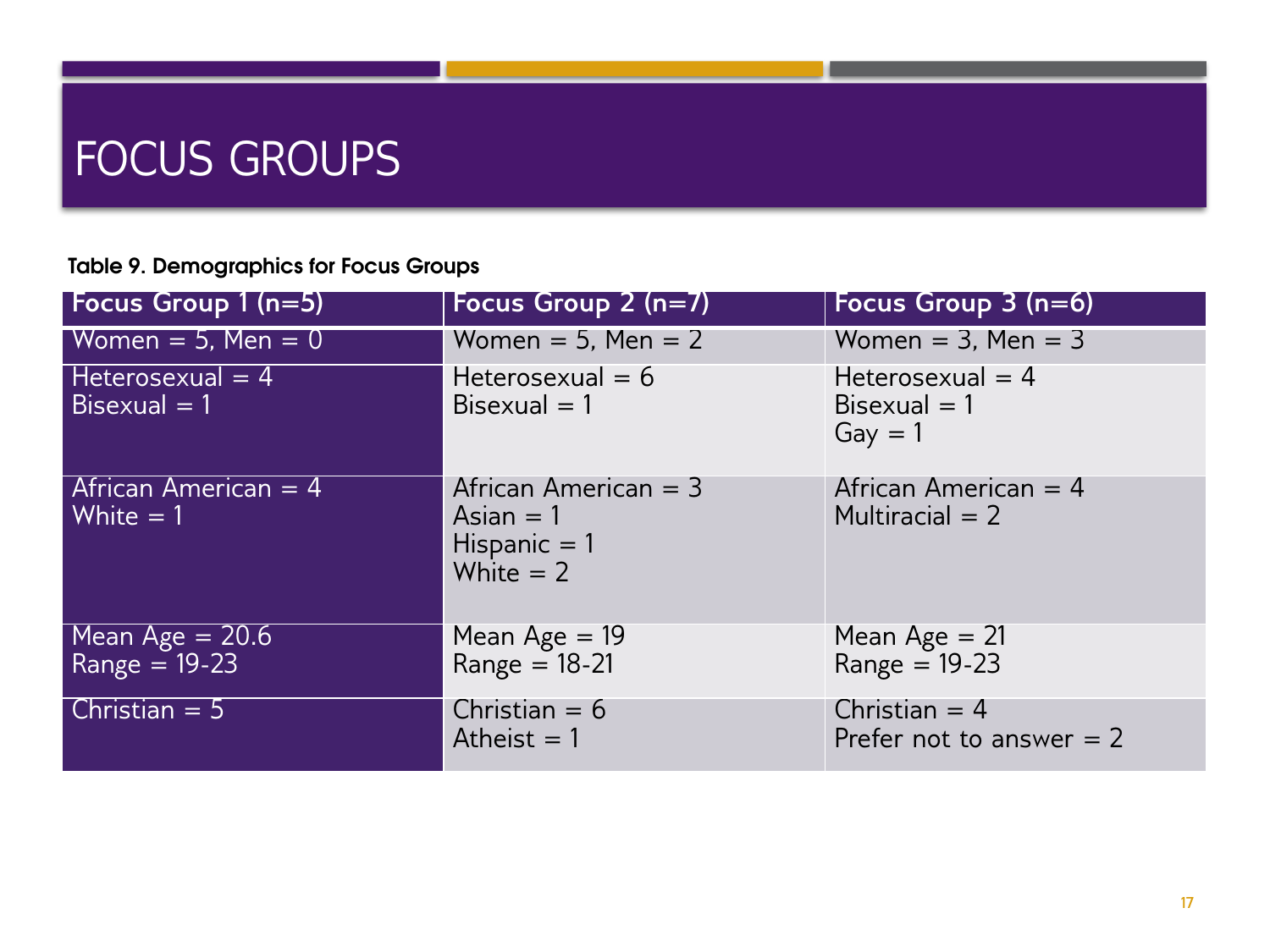

# FOCUS GROUPS

Table 9. Demographics for Focus Groups
| Focus Group 1 (n=5) | Focus Group 2 (n=7) | Focus Group 3 (n=6) |
| --- | --- | --- |
| Women = 5, Men = 0 | Women = 5, Men = 2 | Women = 3, Men = 3 |
| Heterosexual = 4 Bisexual = 1 | Heterosexual = 6 Bisexual = 1 | Heterosexual = 4 Bisexual = 1 Gay = 1 |
| African American = 4 White = 1 | African American = 3 Asian = 1 Hispanic = 1 White = 2 | African American = 4 Multiracial = 2 |
| Mean Age = 20.6 Range = 19-23 | Mean Age = 19 Range = 18-21 | Mean Age = 21 Range = 19-23 |
| Christian = 5 | Christian = 6 Atheist = 1 | Christian = 4 Prefer not to answer = 2 |
17